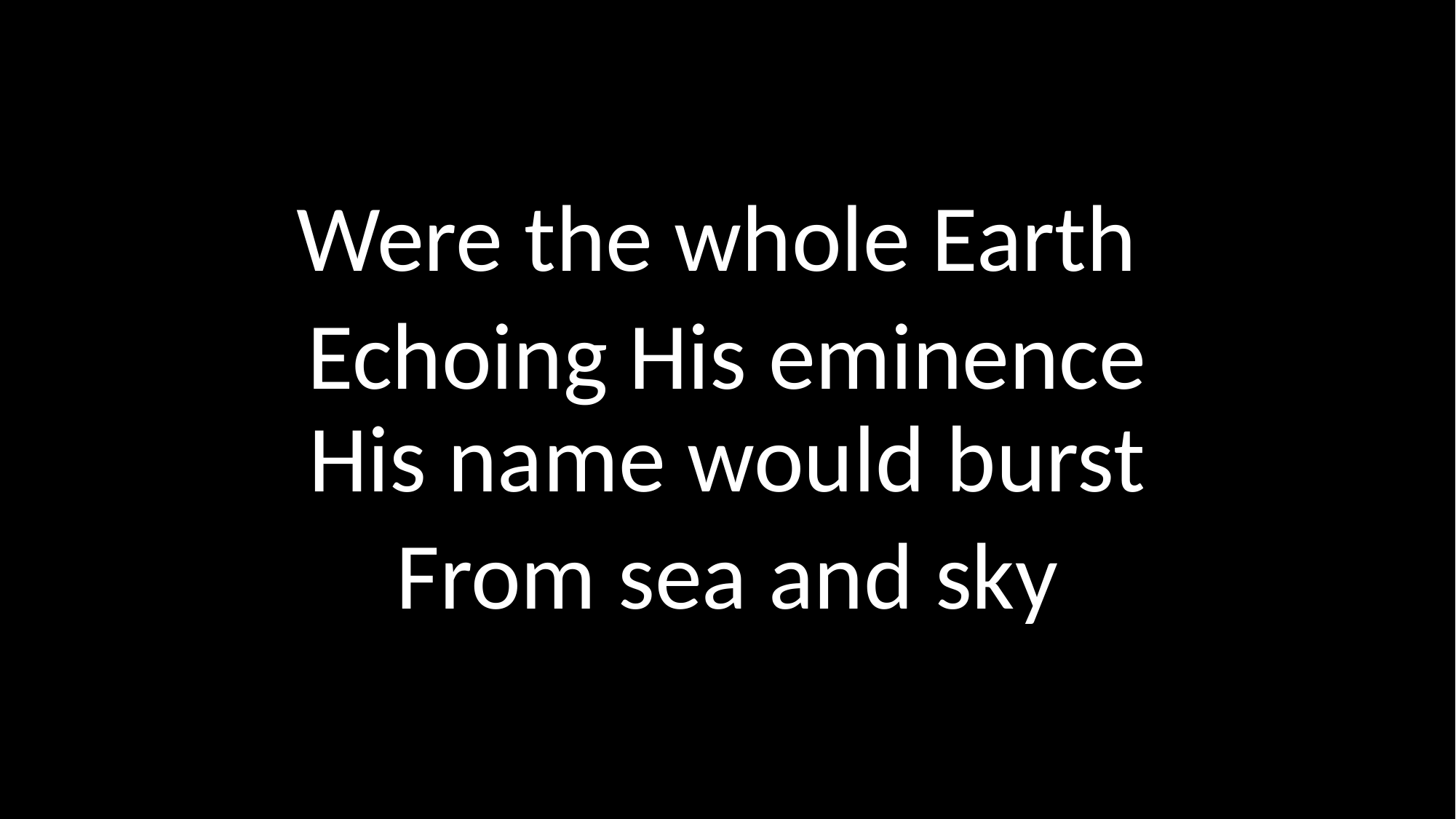

Were the whole Earth
Echoing His eminence
His name would burst
From sea and sky